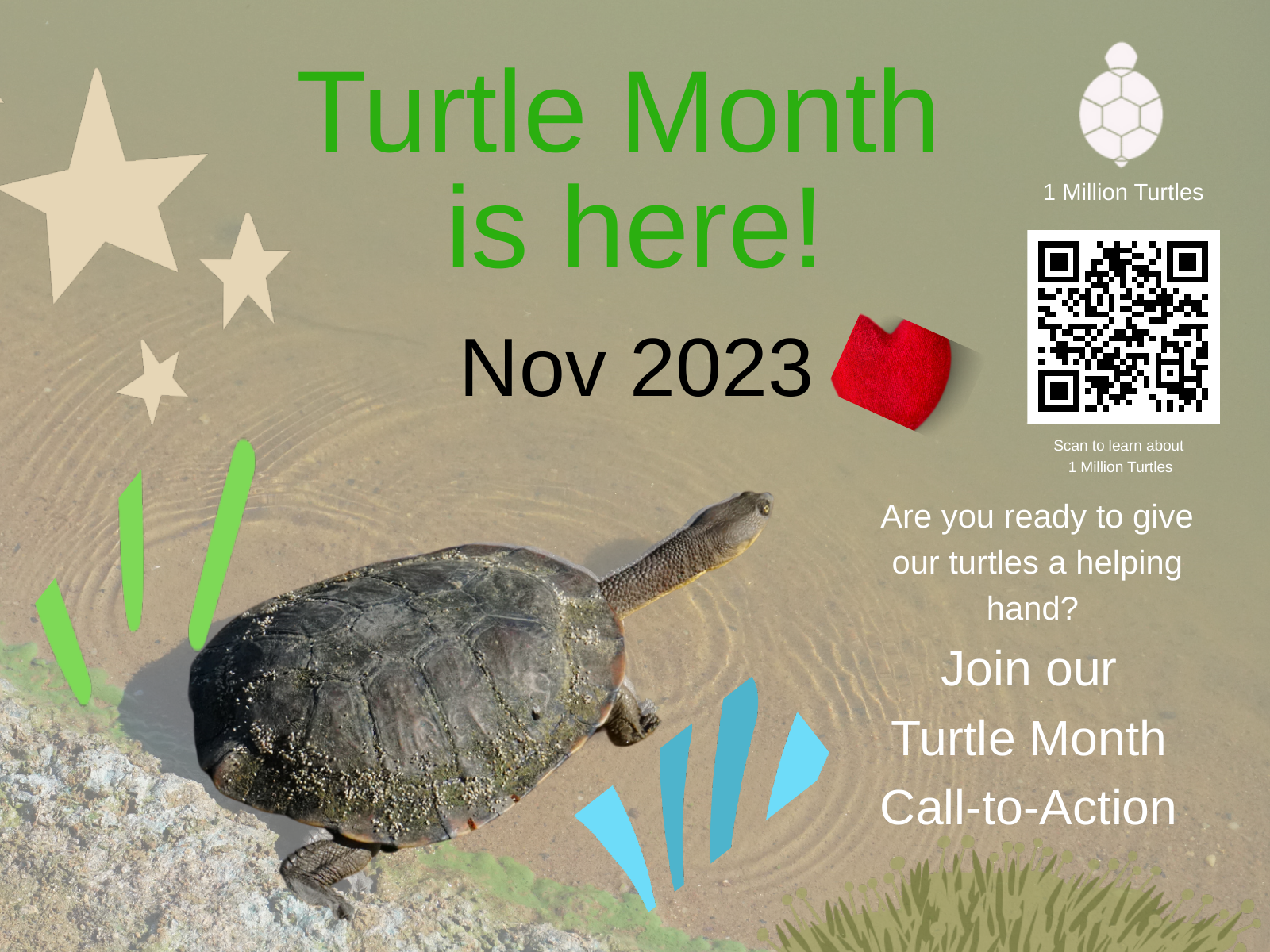

Turtle Month
is here!
1 Million Turtles

Nov 2023

Scan to learn about
1 Million Turtles

Are you ready to give our turtles a helping hand?
Join our
Turtle Month
Call-to-Action